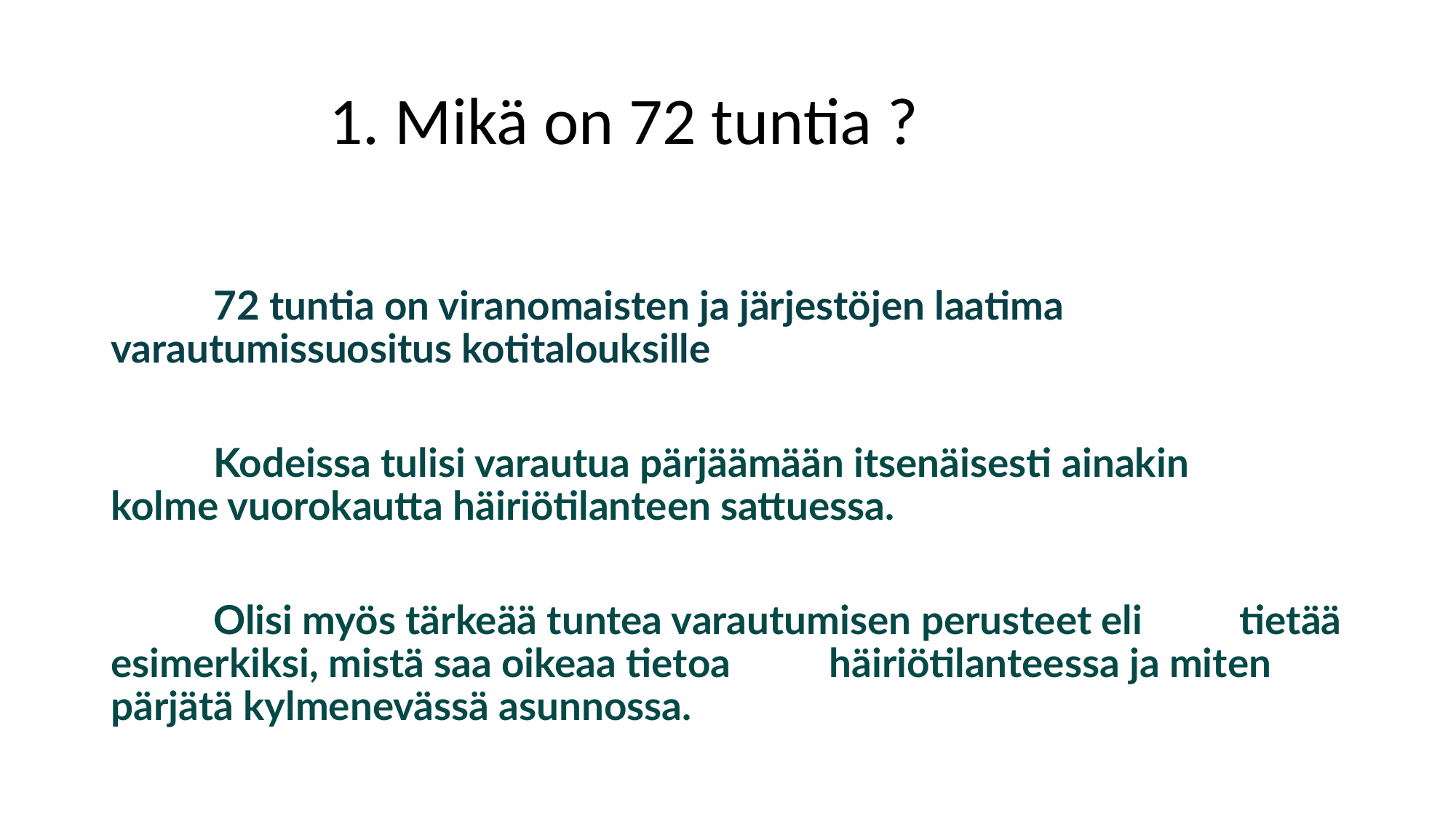

# 1. Mikä on 72 tuntia ?

	72 tuntia on viranomaisten ja järjestöjen laatima 	varautumissuositus kotitalouksille

	Kodeissa tulisi varautua pärjäämään itsenäisesti ainakin 	kolme vuorokautta häiriötilanteen sattuessa.

	Olisi myös tärkeää tuntea varautumisen perusteet eli 	tietää esimerkiksi, mistä saa oikeaa tietoa 	häiriötilanteessa ja miten pärjätä kylmenevässä asunnossa.